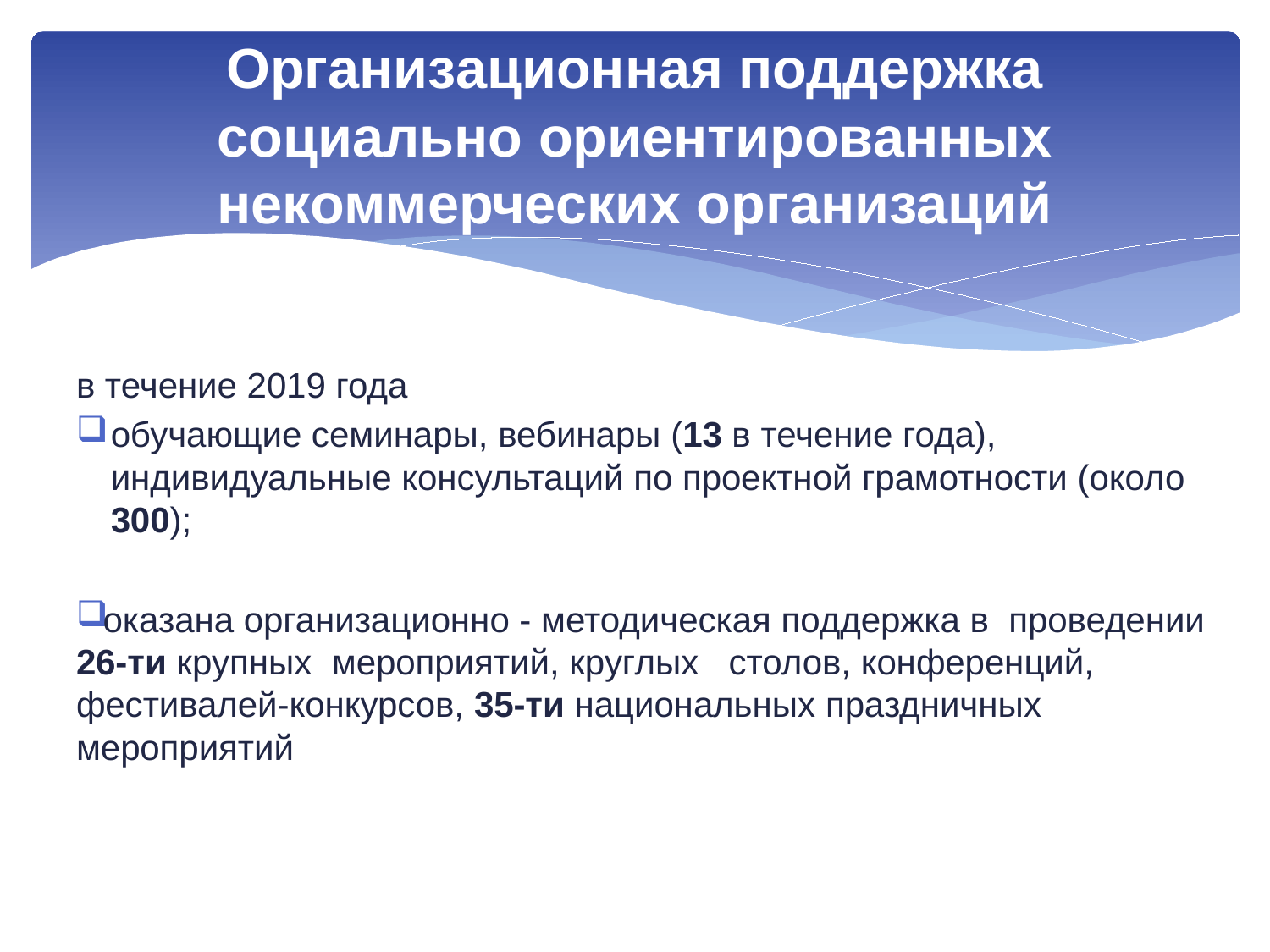

# Организационная поддержка социально ориентированных некоммерческих организаций
в течение 2019 года
обучающие семинары, вебинары (13 в течение года), индивидуальные консультаций по проектной грамотности (около 300);

оказана организационно - методическая поддержка в  проведении 26-ти крупных  мероприятий, круглых   столов, конференций, фестивалей-конкурсов, 35-ти национальных праздничных мероприятий